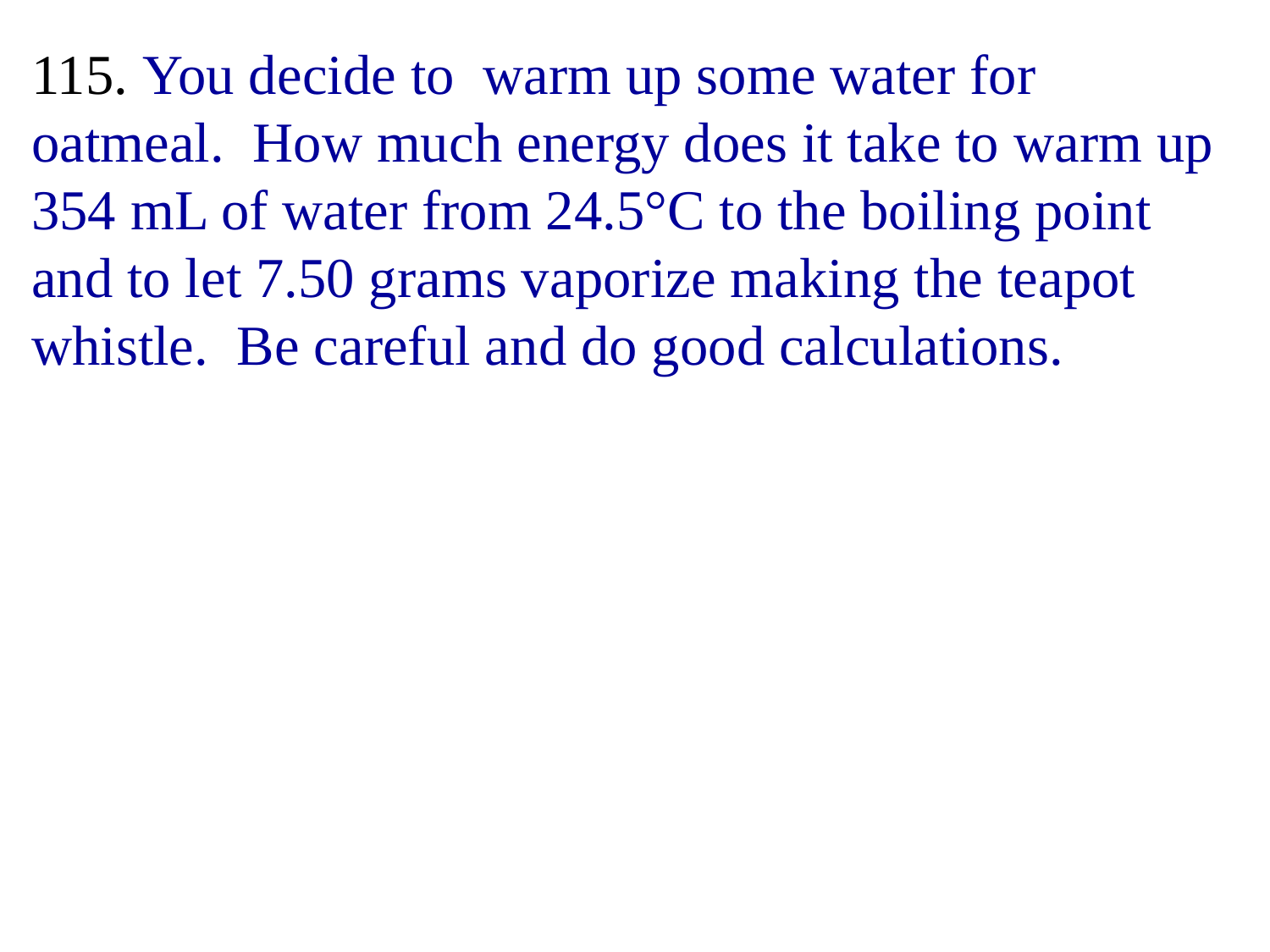

115. You decide to  warm up some water for oatmeal.  How much energy does it take to warm up 354 mL of water from 24.5°C to the boiling point and to let 7.50 grams vaporize making the teapot whistle.  Be careful and do good calculations.